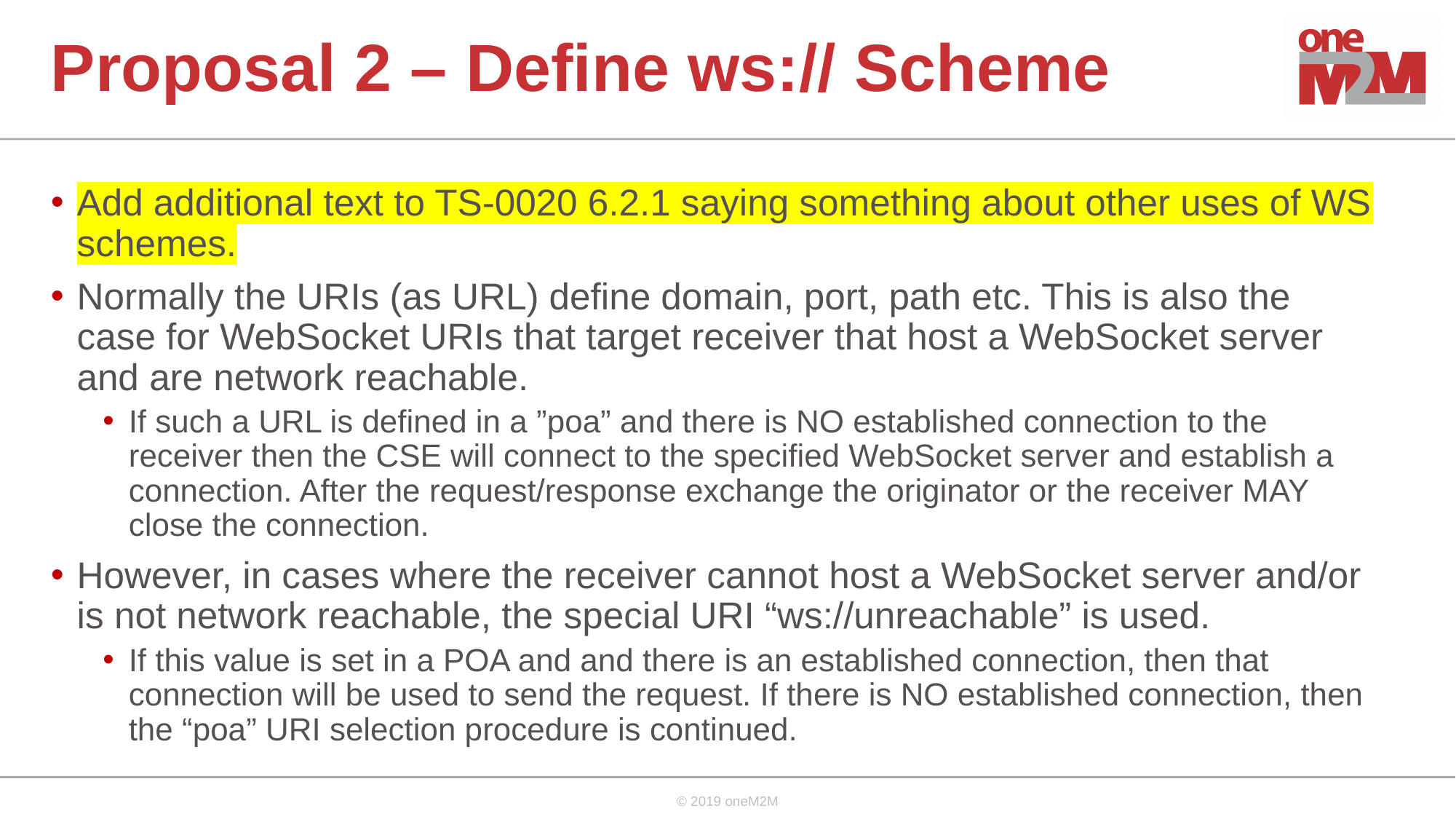

# Proposal 2 – Define ws:// Scheme
Add additional text to TS-0020 6.2.1 saying something about other uses of WS schemes.
Normally the URIs (as URL) define domain, port, path etc. This is also the case for WebSocket URIs that target receiver that host a WebSocket server and are network reachable.
If such a URL is defined in a ”poa” and there is NO established connection to the receiver then the CSE will connect to the specified WebSocket server and establish a connection. After the request/response exchange the originator or the receiver MAY close the connection.
However, in cases where the receiver cannot host a WebSocket server and/or is not network reachable, the special URI “ws://unreachable” is used.
If this value is set in a POA and and there is an established connection, then that connection will be used to send the request. If there is NO established connection, then the “poa” URI selection procedure is continued.